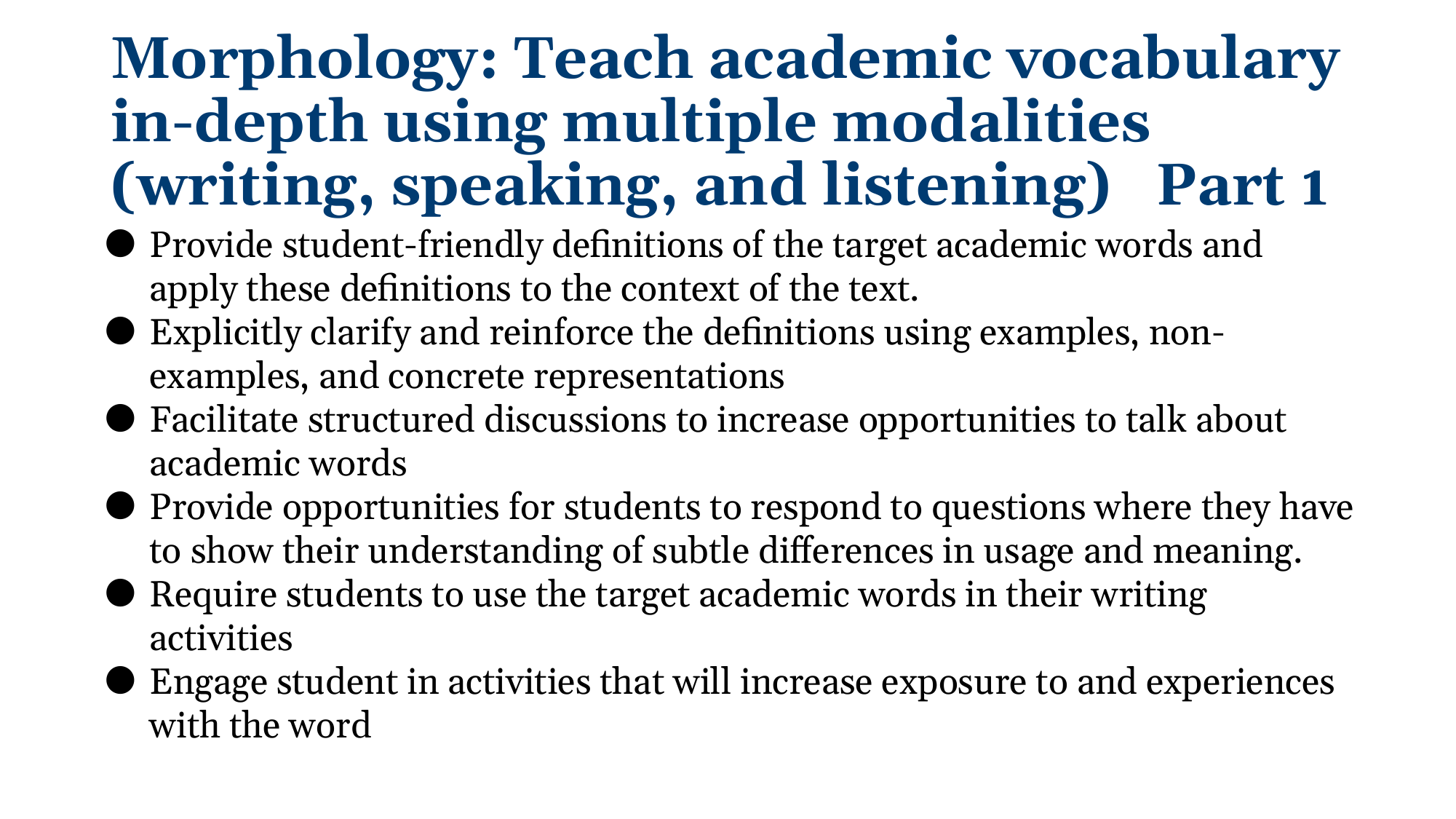

# Morphology: Teach academic vocabulary in-depth using multiple modalities (writing, speaking, and listening)   Part 1
Provide student-friendly definitions of the target academic words and apply these definitions to the context of the text.
Explicitly clarify and reinforce the definitions using examples, non-examples, and concrete representations
Facilitate structured discussions to increase opportunities to talk about academic words
Provide opportunities for students to respond to questions where they have to show their understanding of subtle differences in usage and meaning.
Require students to use the target academic words in their writing activities
Engage student in activities that will increase exposure to and experiences with the word